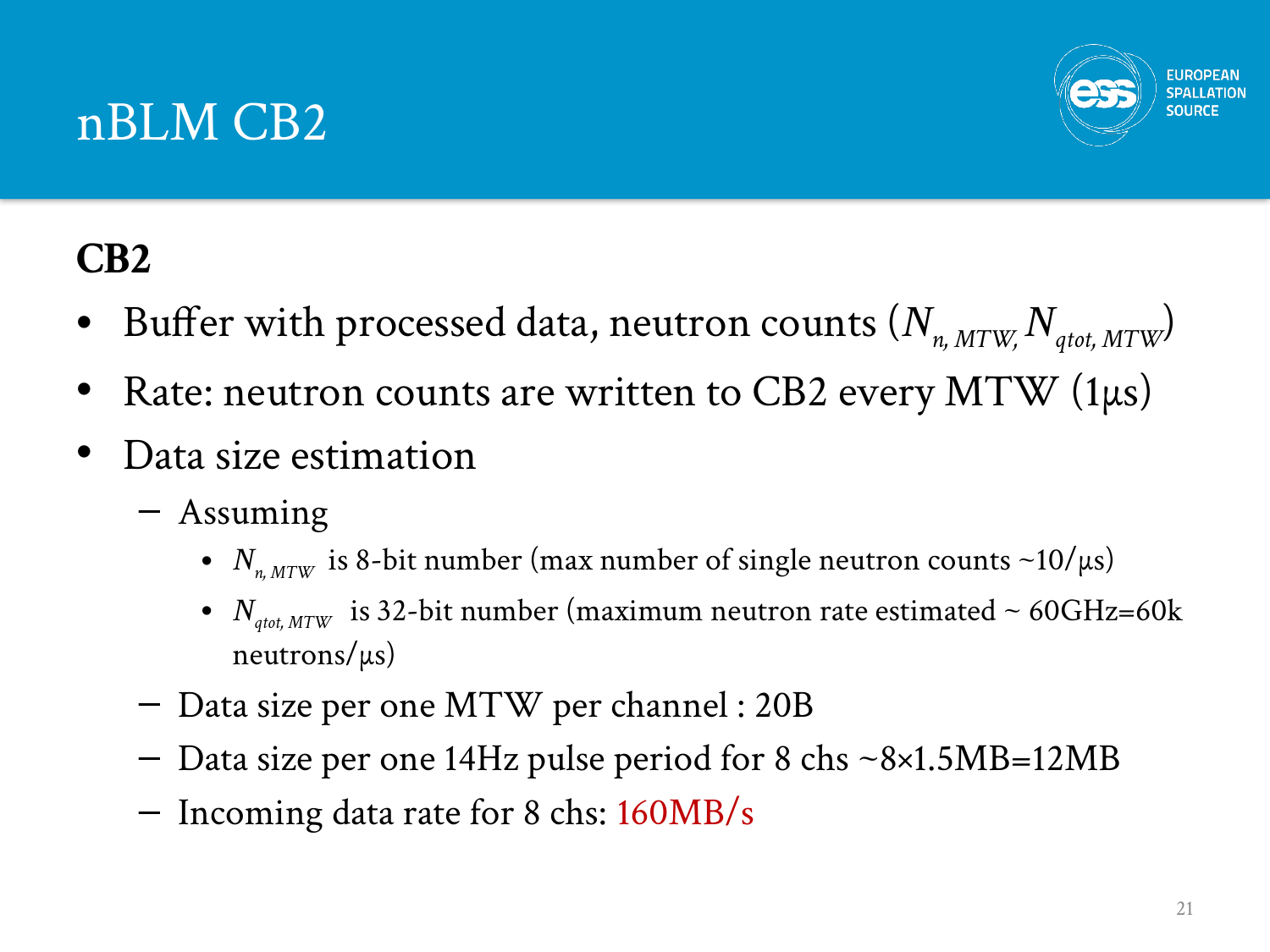

# nBLM CB2
CB2
Buffer with processed data, neutron counts (Nn, MTW, Nqtot, MTW)
Rate: neutron counts are written to CB2 every MTW (1μs)
Data size estimation
Assuming
Nn, MTW  is 8-bit number (max number of single neutron counts ~10/μs)
Nqtot, MTW   is 32-bit number (maximum neutron rate estimated ~ 60GHz=60k neutrons/μs)
Data size per one MTW per channel : 20B
Data size per one 14Hz pulse period for 8 chs ~8×1.5MB=12MB
Incoming data rate for 8 chs: 160MB/s
21